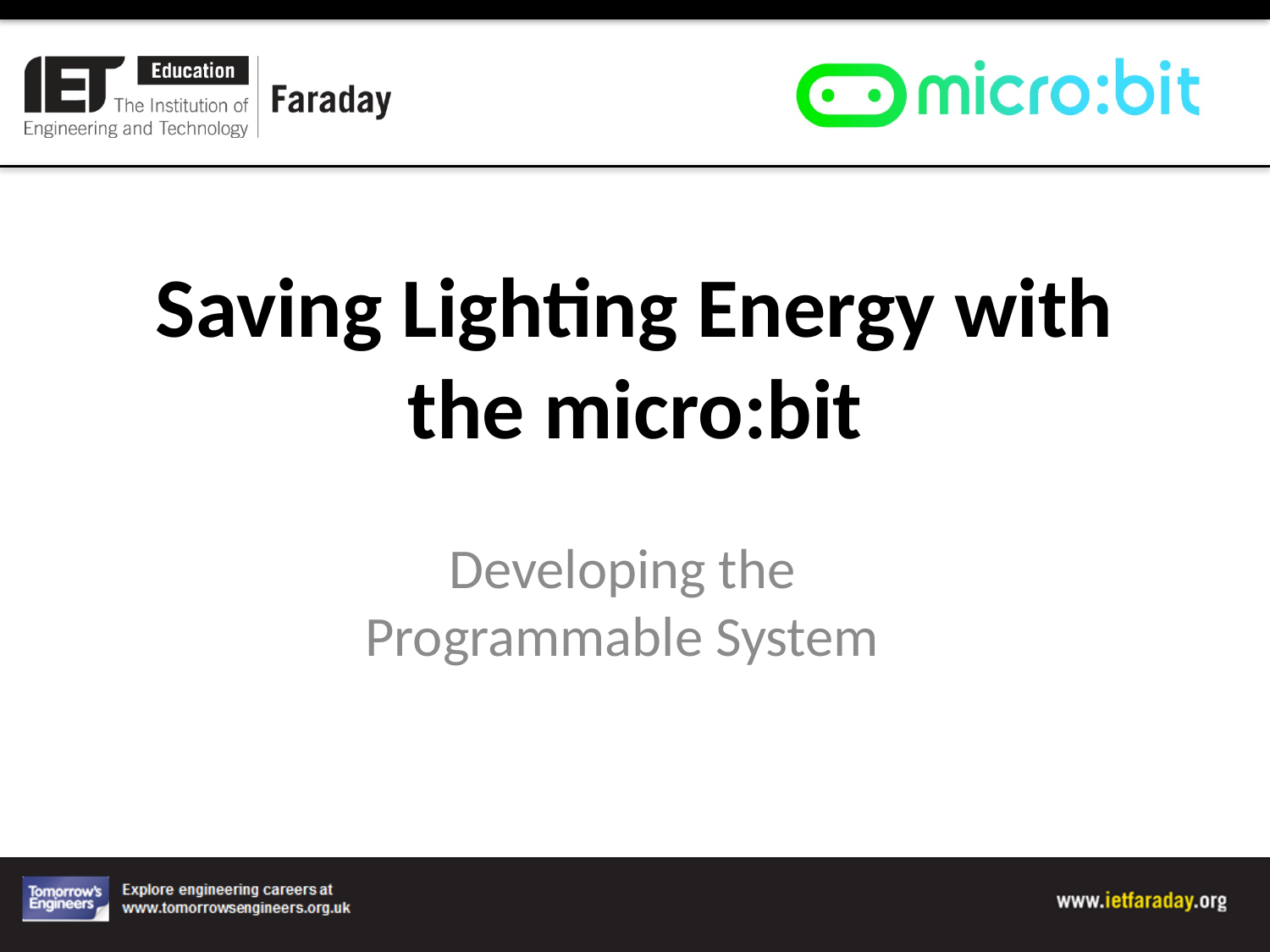

# Saving Lighting Energy with the micro:bit
Developing the Programmable System